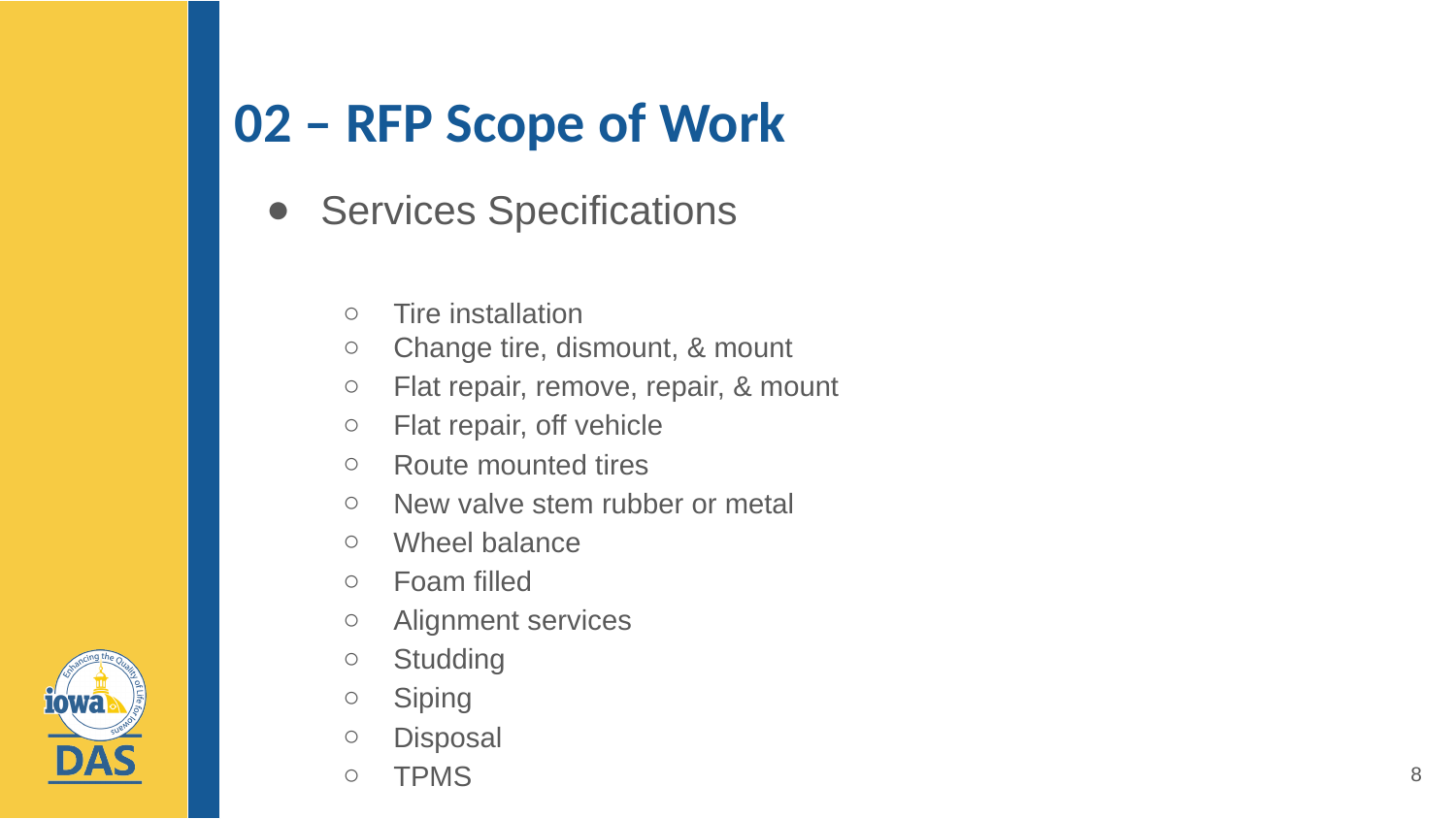

# 02 – RFP Scope of Work
Services Specifications

Tire installation
Change tire, dismount, & mount
Flat repair, remove, repair, & mount
Flat repair, off vehicle
Route mounted tires
New valve stem rubber or metal
Wheel balance
Foam filled
Alignment services
Studding
Siping
Disposal
TPMS

8